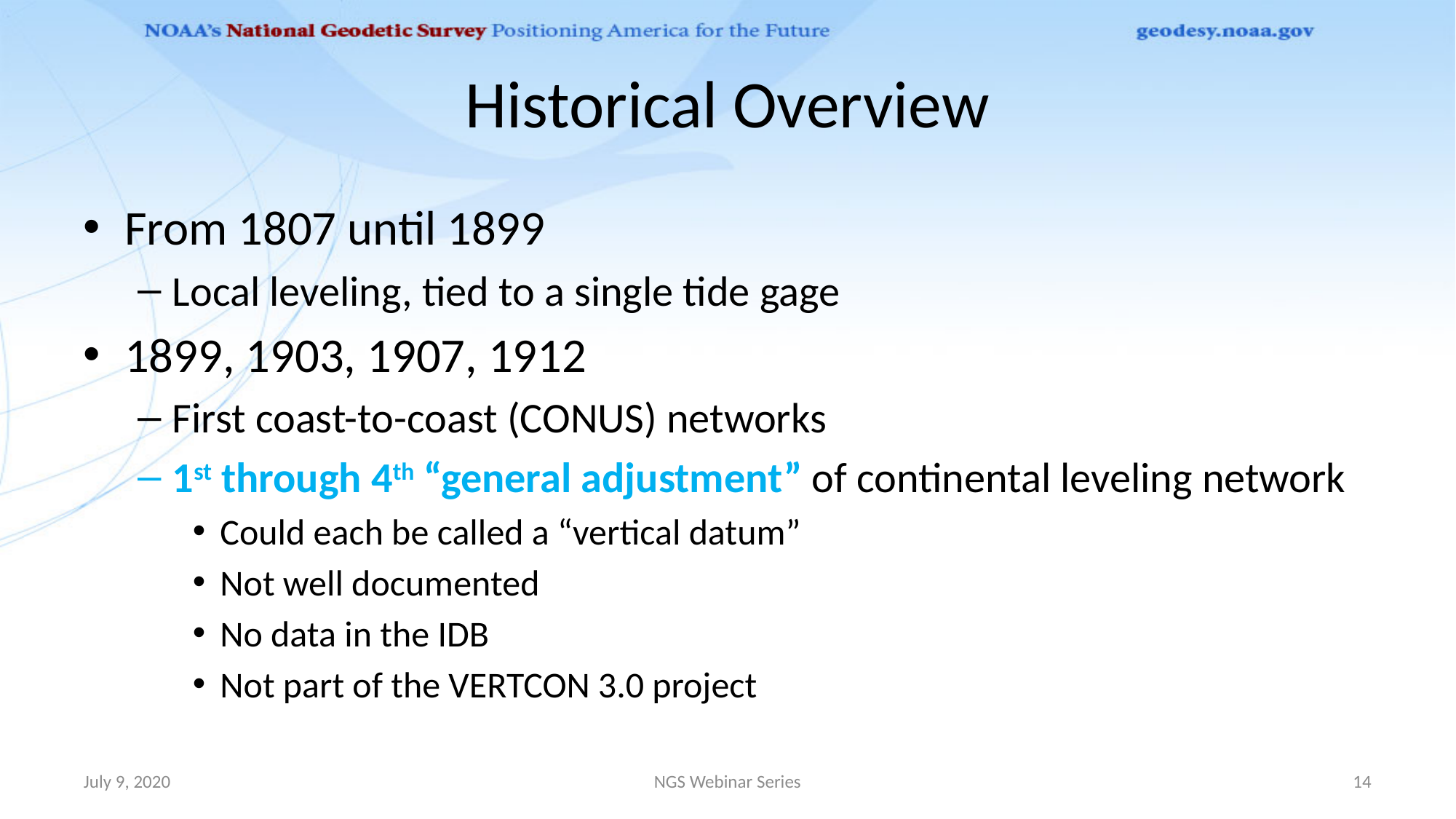

# Historical Overview
From 1807 until 1899
Local leveling, tied to a single tide gage
1899, 1903, 1907, 1912
First coast-to-coast (CONUS) networks
1st through 4th “general adjustment” of continental leveling network
Could each be called a “vertical datum”
Not well documented
No data in the IDB
Not part of the VERTCON 3.0 project
July 9, 2020
NGS Webinar Series
14